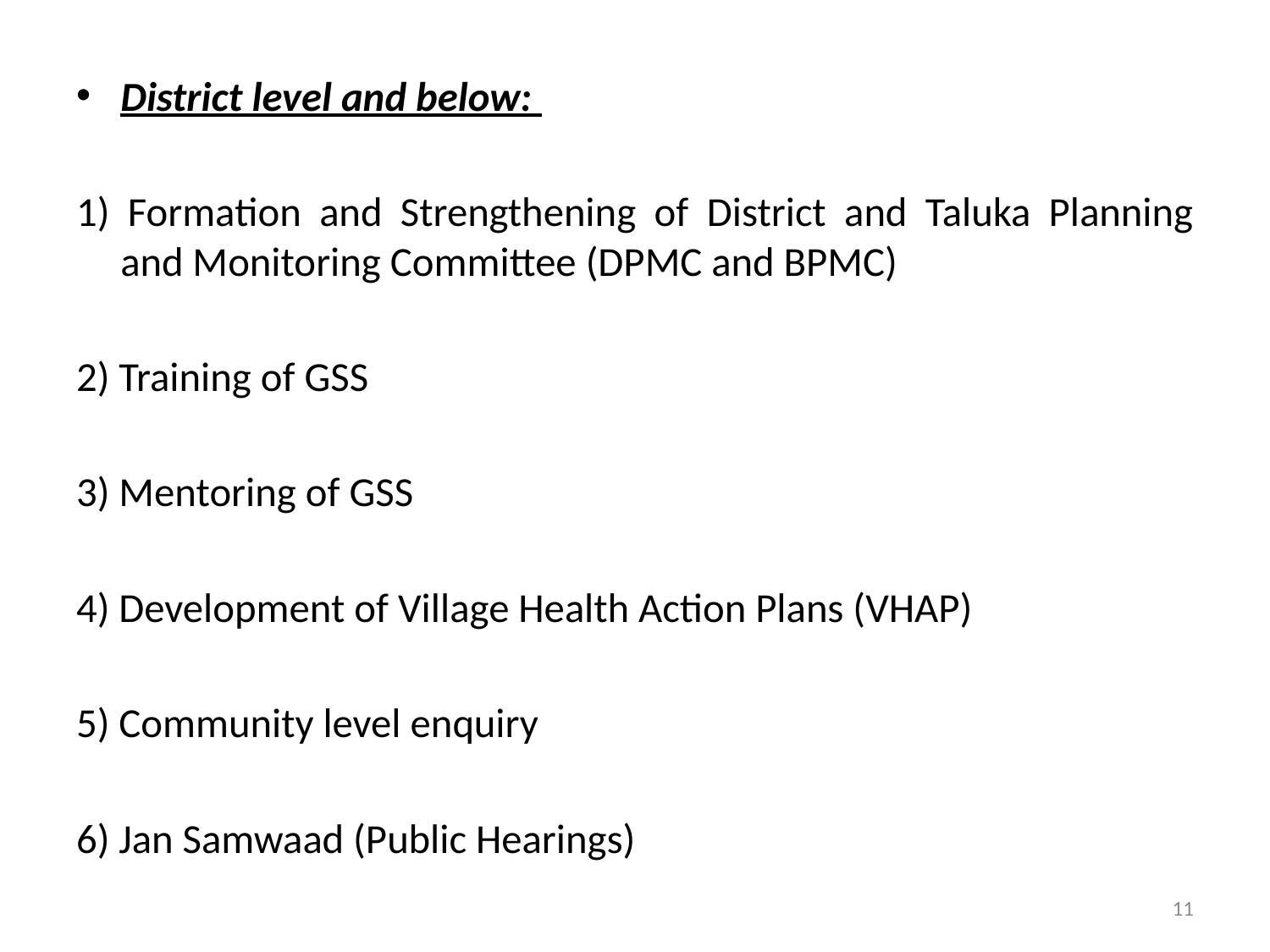

District level and below:

1) Formation and Strengthening of District and Taluka Planning and Monitoring Committee (DPMC and BPMC)

2) Training of GSS

3) Mentoring of GSS

4) Development of Village Health Action Plans (VHAP)

5) Community level enquiry

6) Jan Samwaad (Public Hearings)

11